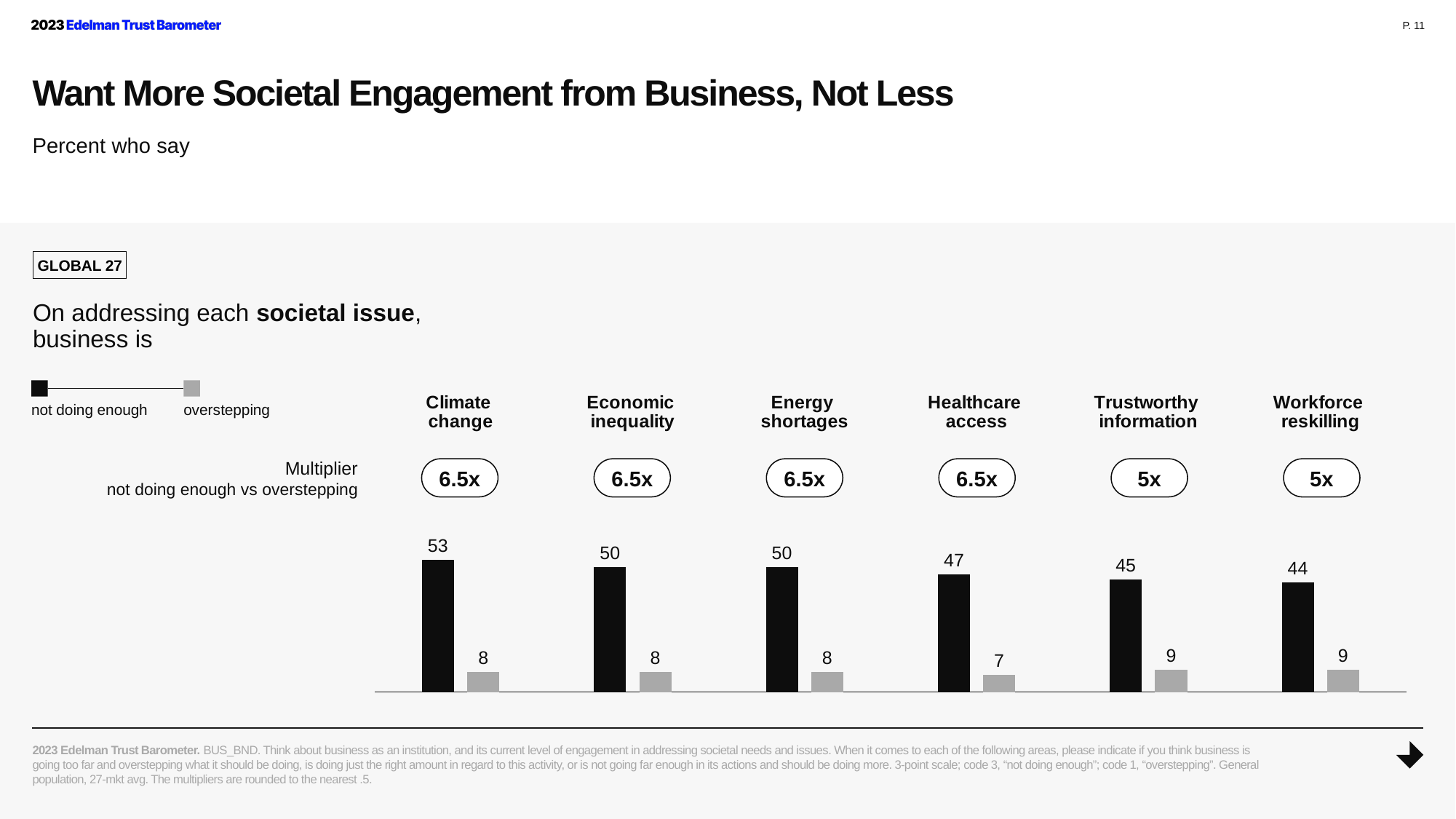

Want More Societal Engagement from Business, Not Less
Percent who say
GLOBAL 27
On addressing each societal issue,
business is

### Chart

| Category | not doing enough | overstepping |
|---|---|---|
| Climate
change | 53.0 | 8.0 |
| Economic
inequality | 50.0 | 8.0 |
| Energy
shortages | 50.0 | 8.0 |
| Healthcare
access | 47.0 | 7.0 |
| Trustworthy
information | 45.0 | 9.0 |
| Workforce
reskilling | 44.0 | 9.0 |

overstepping
not doing enough
Multiplier
not doing enough vs overstepping
6.5x
6.5x
6.5x
6.5x
5x
5x
2023 Edelman Trust Barometer. BUS_BND. Think about business as an institution, and its current level of engagement in addressing societal needs and issues. When it comes to each of the following areas, please indicate if you think business is going too far and overstepping what it should be doing, is doing just the right amount in regard to this activity, or is not going far enough in its actions and should be doing more. 3-point scale; code 3, “not doing enough”; code 1, “overstepping”. General population, 27-mkt avg. The multipliers are rounded to the nearest .5.